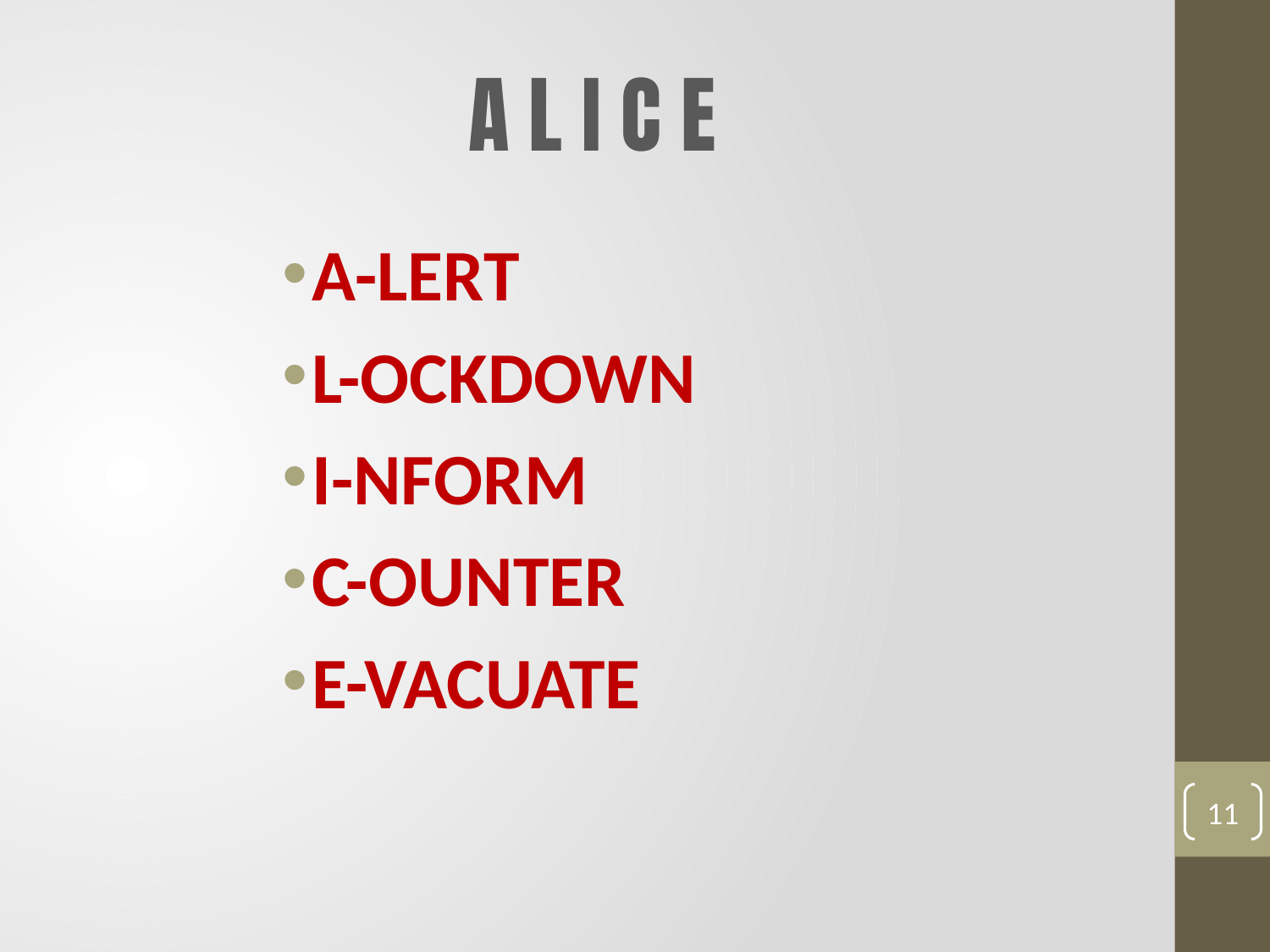

# A L I C E
A-LERT
L-OCKDOWN
I-NFORM
C-OUNTER
E-VACUATE

11